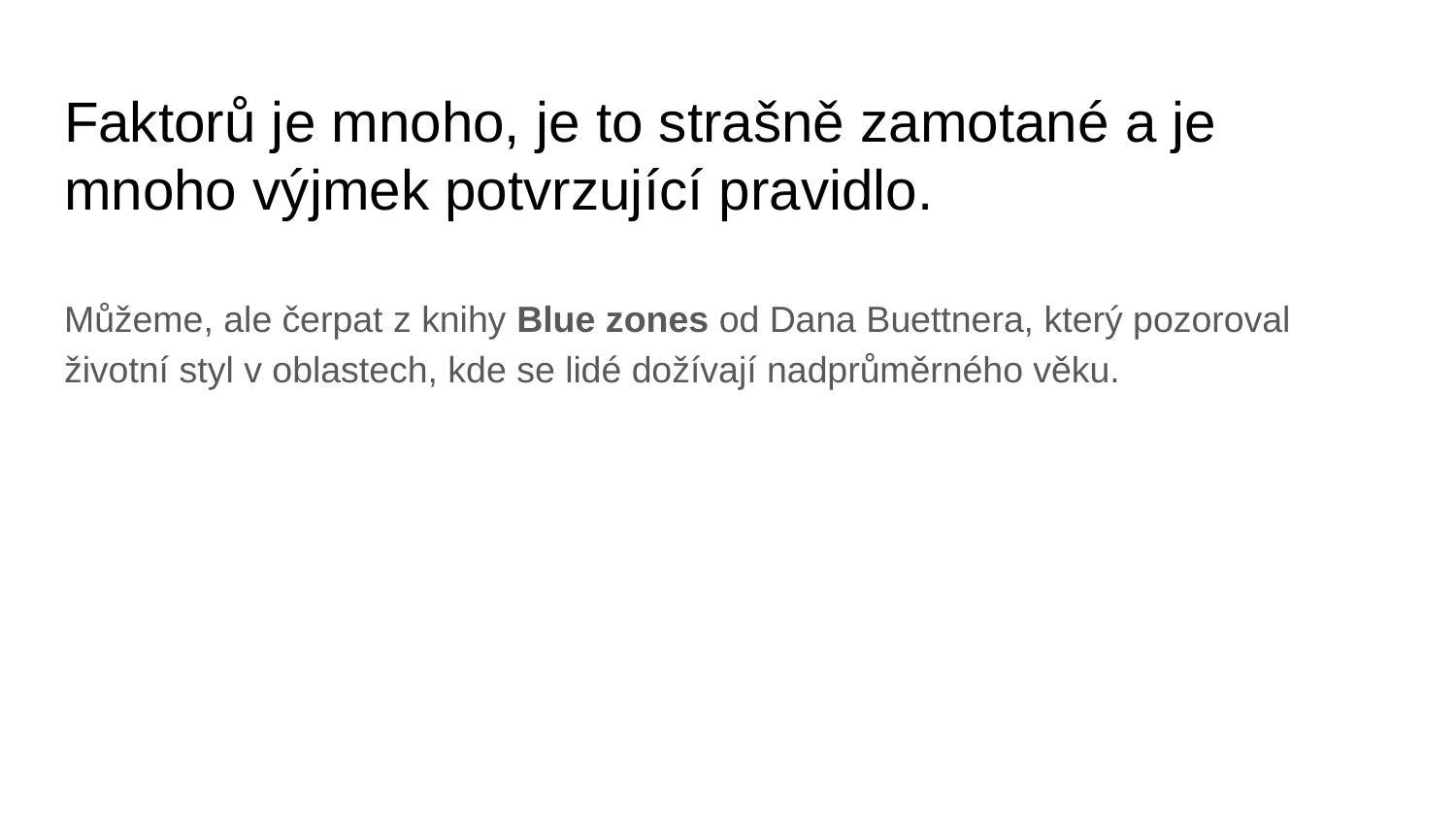

# Faktorů je mnoho, je to strašně zamotané a je mnoho výjmek potvrzující pravidlo.

Můžeme, ale čerpat z knihy Blue zones od Dana Buettnera, který pozoroval životní styl v oblastech, kde se lidé dožívají nadprůměrného věku.